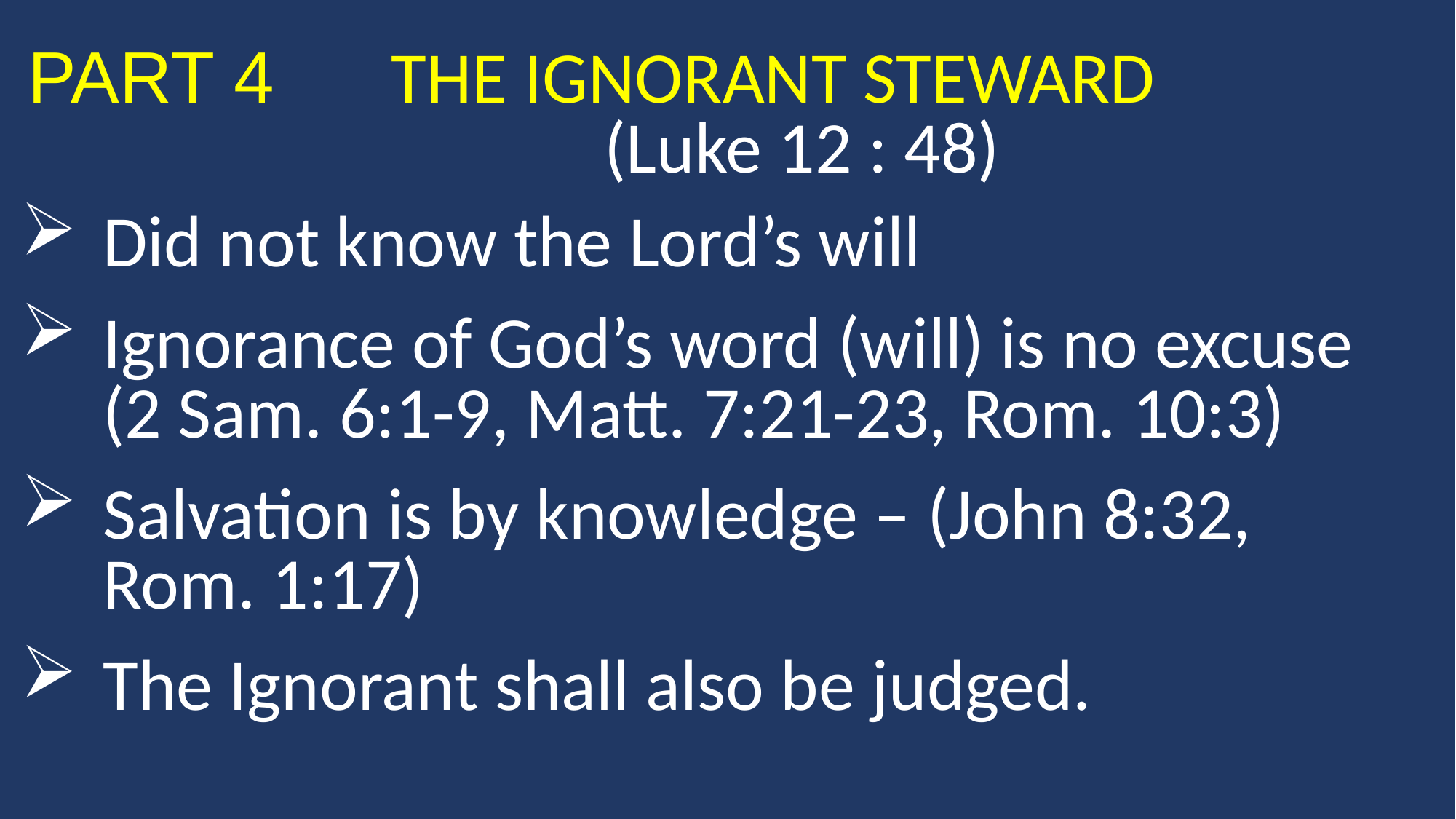

THE IGNORANT STEWARD                          (Luke 12 : 48)
PART 4
Did not know the Lord’s will

Ignorance of God’s word (will) is no excuse (2 Sam. 6:1-9, Matt. 7:21-23, Rom. 10:3)

Salvation is by knowledge – (John 8:32, Rom. 1:17)

The Ignorant shall also be judged.